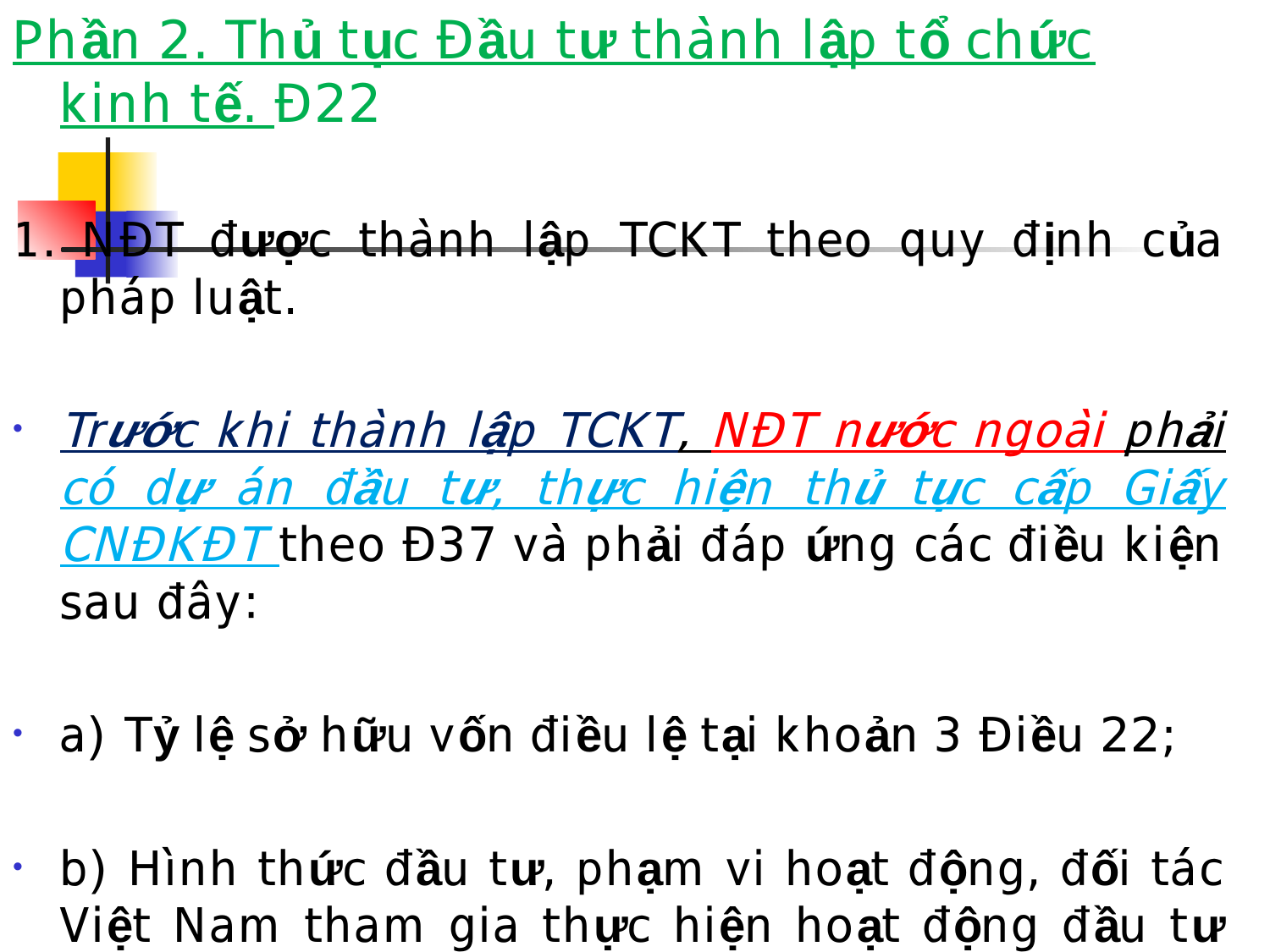

Phần 2. Thủ tục Đầu tư thành lập tổ chức kinh tế. Đ22

1. NĐT được thành lập TCKT theo quy định của pháp luật.

Trước khi thành lập TCKT, NĐT nước ngoài phải có dự án đầu tư, thực hiện thủ tục cấp Giấy CNĐKĐT theo Đ37 và phải đáp ứng các điều kiện sau đây:

a) Tỷ lệ sở hữu vốn điều lệ tại khoản 3 Điều 22;

b) Hình thức đầu tư, phạm vi hoạt động, đối tác Việt Nam tham gia thực hiện hoạt động đầu tư và điều kiện khác theo quy định của điều ước quốc tế mà Cộng hòa xã hội chủ nghĩa Việt Nam là thành viên.

#